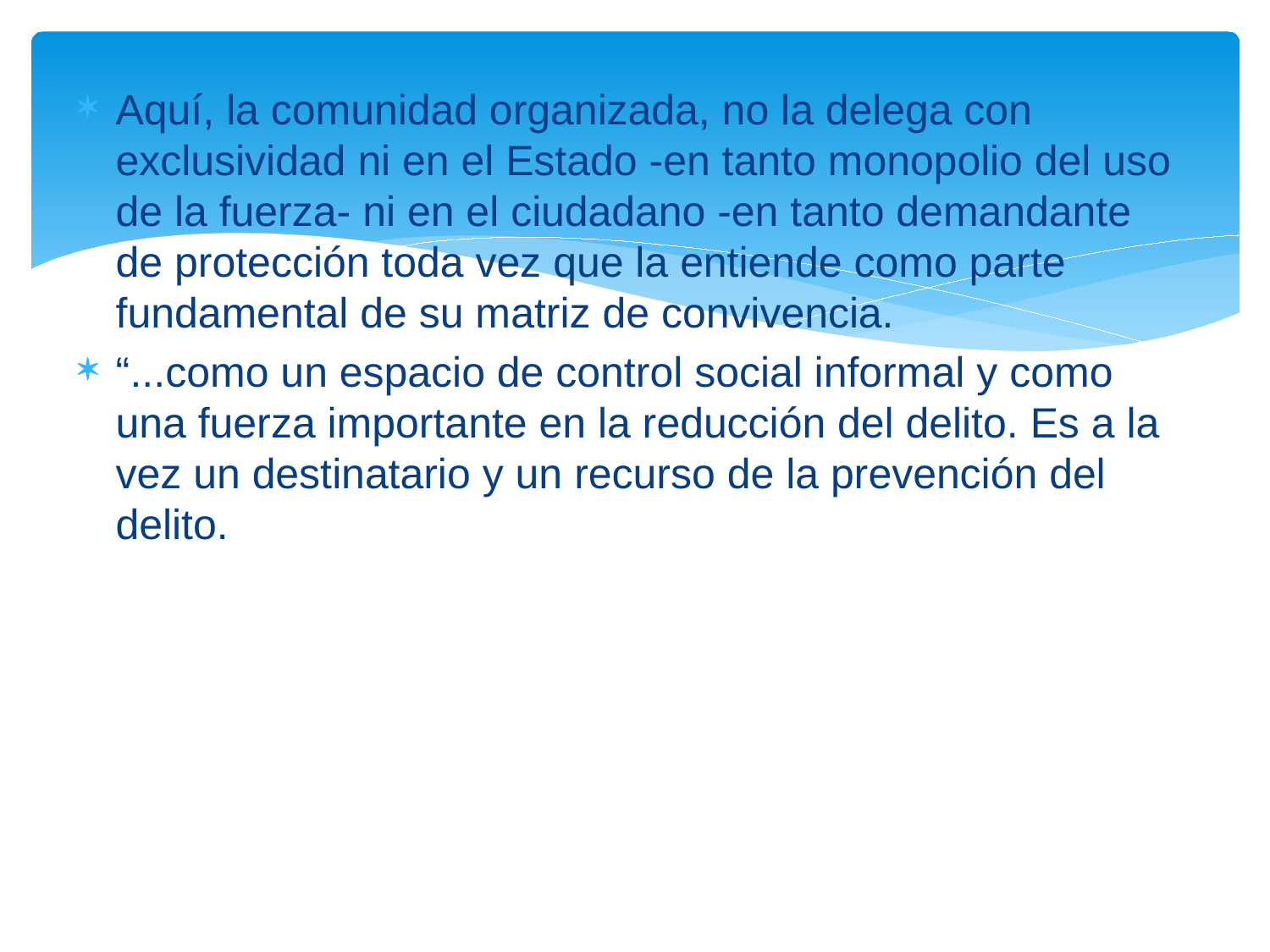

Aquí, la comunidad organizada, no la delega con exclusividad ni en el Estado -en tanto monopolio del uso de la fuerza- ni en el ciudadano -en tanto demandante de protección toda vez que la entiende como parte fundamental de su matriz de convivencia.
“...como un espacio de control social informal y como una fuerza importante en la reducción del delito. Es a la vez un destinatario y un recurso de la prevención del delito.